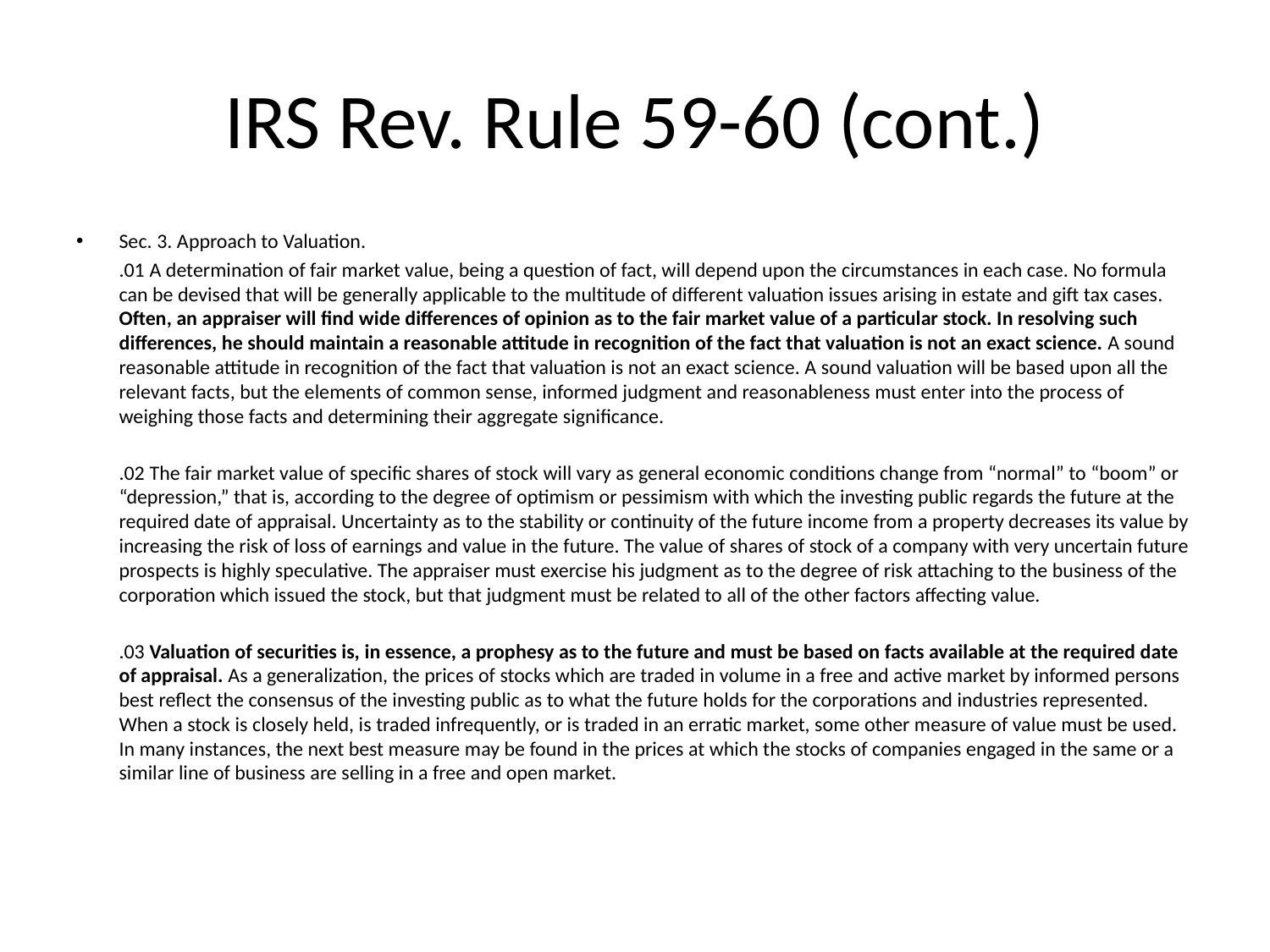

# IRS Rev. Rule 59-60 (cont.)
Sec. 3. Approach to Valuation.
	.01 A determination of fair market value, being a question of fact, will depend upon the circumstances in each case. No formula can be devised that will be generally applicable to the multitude of different valuation issues arising in estate and gift tax cases. Often, an appraiser will find wide differences of opinion as to the fair market value of a particular stock. In resolving such differences, he should maintain a reasonable attitude in recognition of the fact that valuation is not an exact science. A sound reasonable attitude in recognition of the fact that valuation is not an exact science. A sound valuation will be based upon all the relevant facts, but the elements of common sense, informed judgment and reasonableness must enter into the process of weighing those facts and determining their aggregate significance.

	.02 The fair market value of specific shares of stock will vary as general economic conditions change from “normal” to “boom” or “depression,” that is, according to the degree of optimism or pessimism with which the investing public regards the future at the required date of appraisal. Uncertainty as to the stability or continuity of the future income from a property decreases its value by increasing the risk of loss of earnings and value in the future. The value of shares of stock of a company with very uncertain future prospects is highly speculative. The appraiser must exercise his judgment as to the degree of risk attaching to the business of the corporation which issued the stock, but that judgment must be related to all of the other factors affecting value.

	.03 Valuation of securities is, in essence, a prophesy as to the future and must be based on facts available at the required date of appraisal. As a generalization, the prices of stocks which are traded in volume in a free and active market by informed persons best reflect the consensus of the investing public as to what the future holds for the corporations and industries represented. When a stock is closely held, is traded infrequently, or is traded in an erratic market, some other measure of value must be used. In many instances, the next best measure may be found in the prices at which the stocks of companies engaged in the same or a similar line of business are selling in a free and open market.